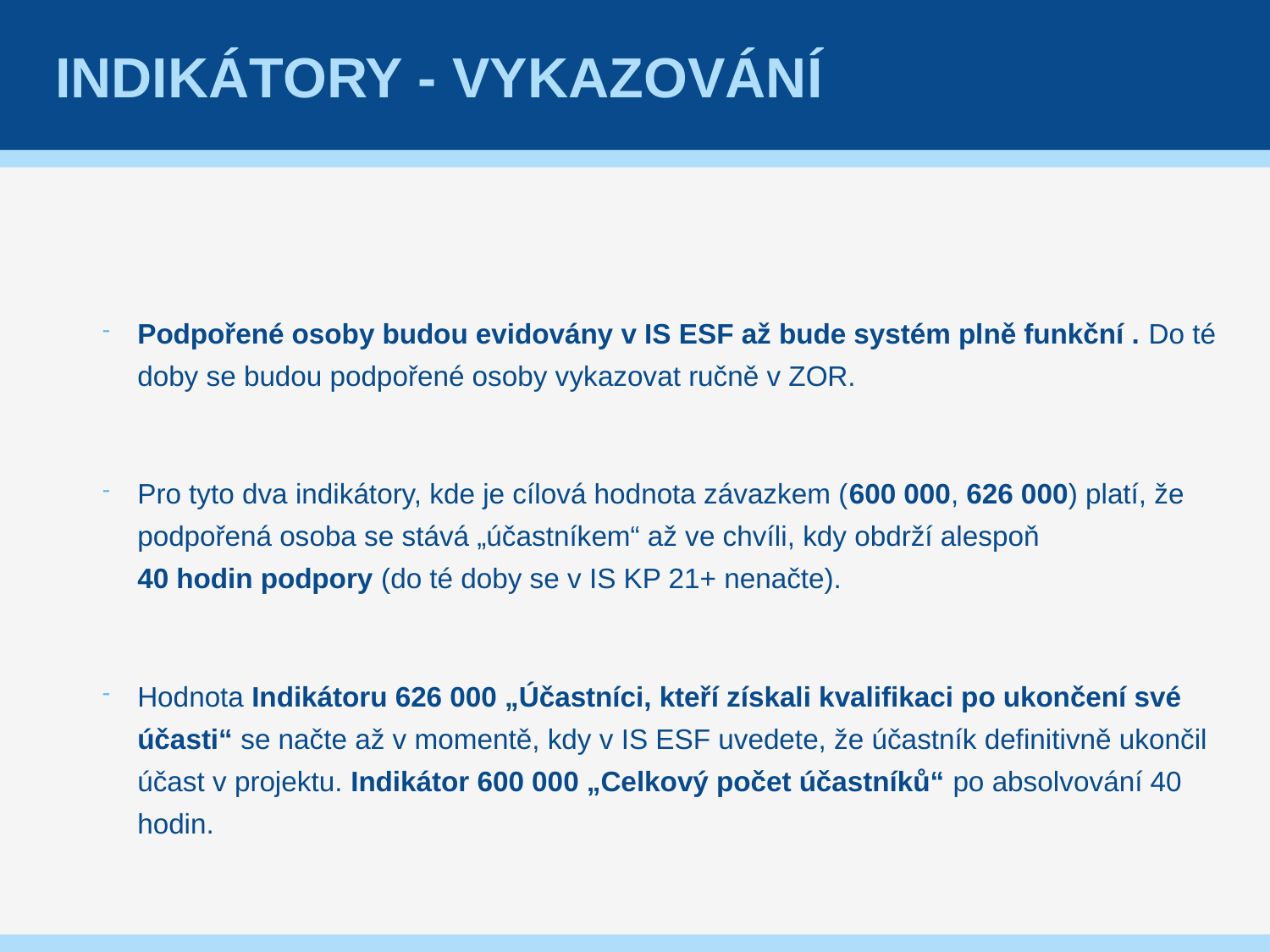

# INDIKÁTORY - VYKAZOVÁNÍ

Podpořené osoby budou evidovány v IS ESF až bude systém plně funkční . Do té doby se budou podpořené osoby vykazovat ručně v ZOR.

Pro tyto dva indikátory, kde je cílová hodnota závazkem (600 000, 626 000) platí, že podpořená osoba se stává „účastníkem“ až ve chvíli, kdy obdrží alespoň
40 hodin podpory (do té doby se v IS KP 21+ nenačte).

Hodnota Indikátoru 626 000 „Účastníci, kteří získali kvalifikaci po ukončení své účasti“ se načte až v momentě, kdy v IS ESF uvedete, že účastník definitivně ukončil účast v projektu. Indikátor 600 000 „Celkový počet účastníků“ po absolvování 40 hodin.